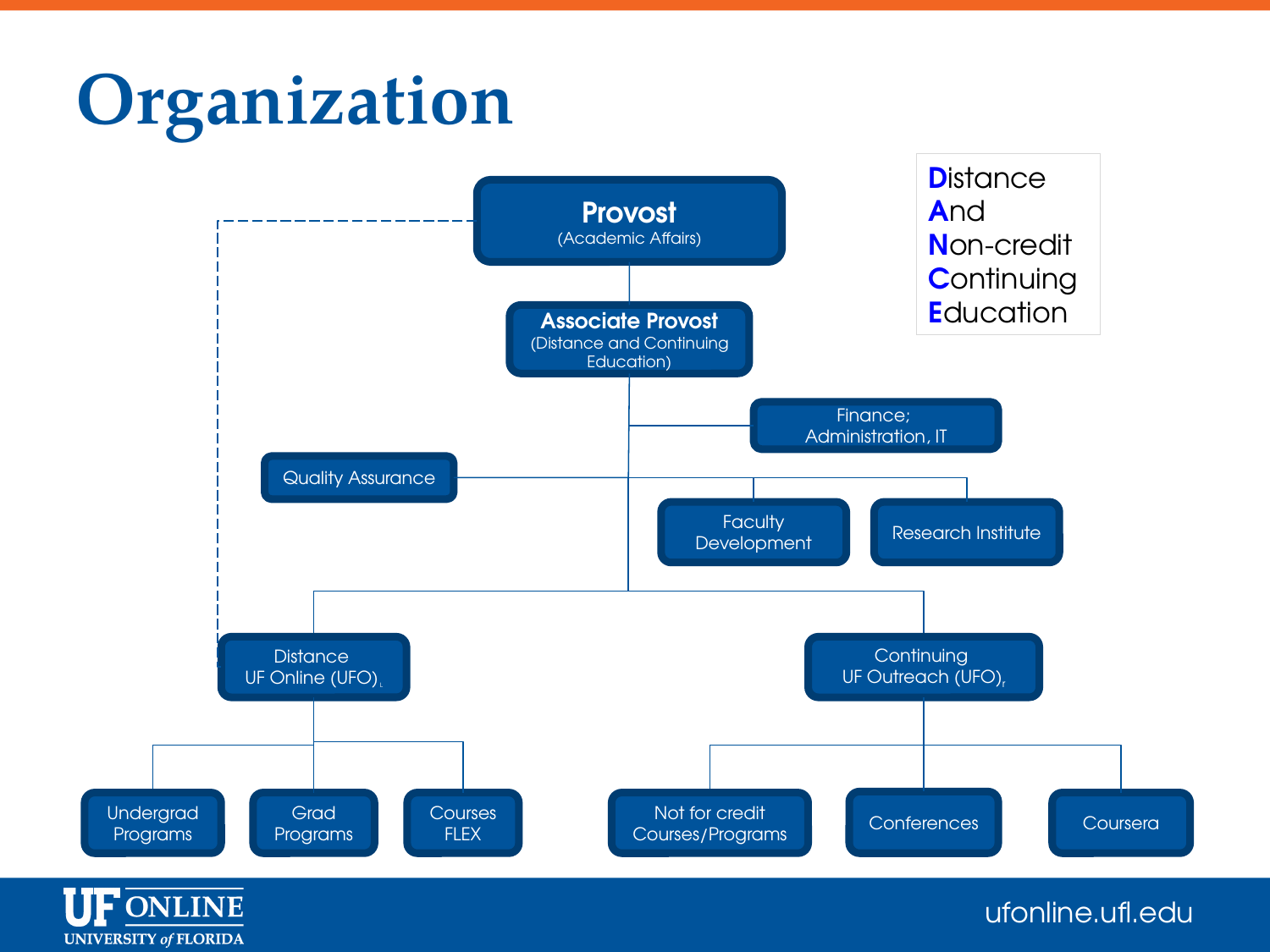

# Organization
Distance
And
Non-credit
Continuing
Education
Provost
(Academic Affairs)
Associate Provost
(Distance and Continuing Education)
Finance;
Administration, IT
Quality Assurance
Faculty Development
Research Institute
Distance
UF Online (UFO) L
Continuing
UF Outreach (UFO)r
Conferences
Not for credit Courses/Programs
Coursera
Undergrad Programs
Grad Programs
Courses
FLEX